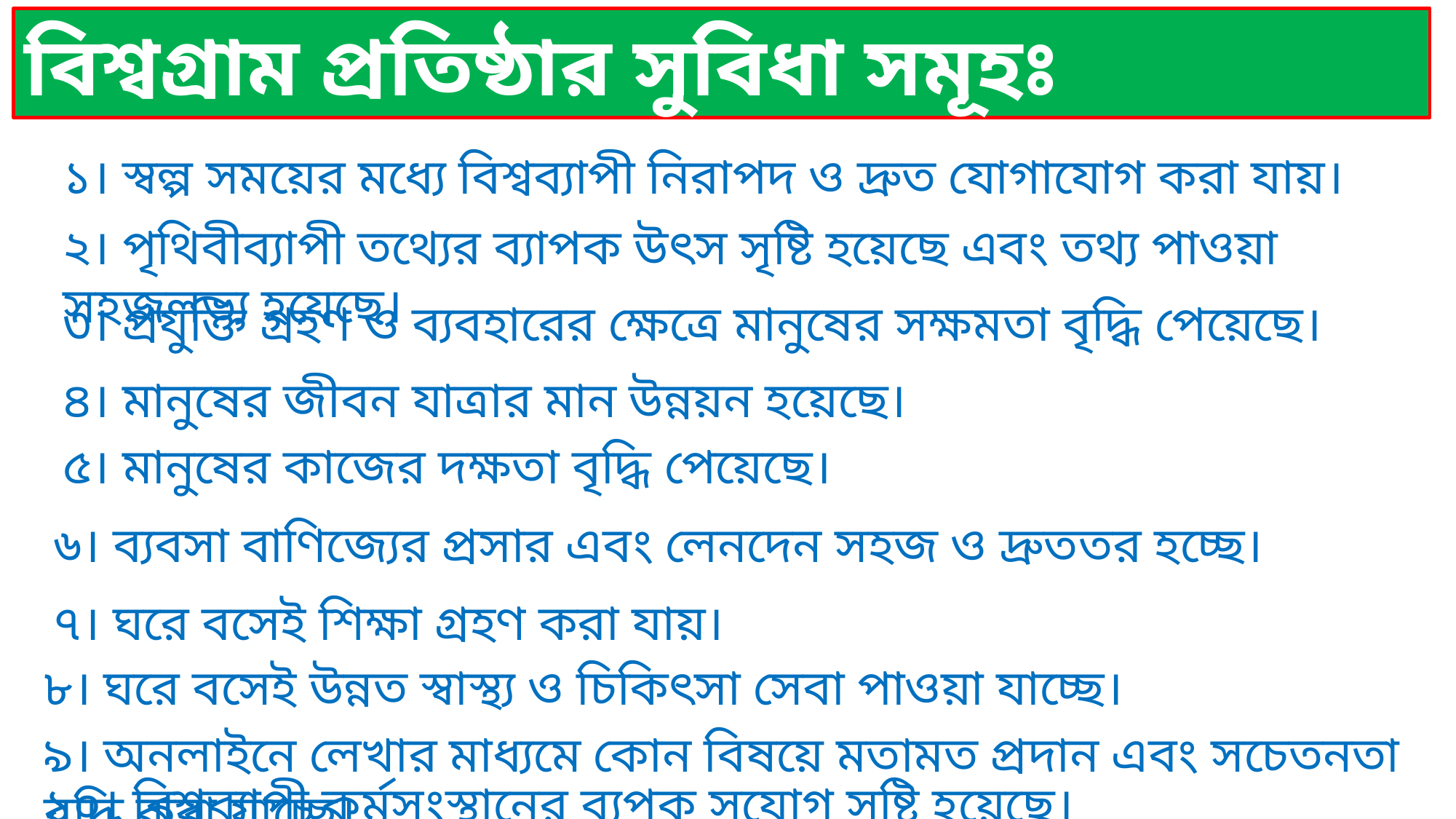

বিশ্বগ্রাম প্রতিষ্ঠার সুবিধা সমূহঃ
১। স্বল্প সময়ের মধ্যে বিশ্বব্যাপী নিরাপদ ও দ্রুত যোগাযোগ করা যায়।
২। পৃথিবীব্যাপী তথ্যের ব্যাপক উৎস সৃষ্টি হয়েছে এবং তথ্য পাওয়া সহজলভ্য হয়েছে।
৩। প্রযুক্তি গ্রহণ ও ব্যবহারের ক্ষেত্রে মানুষের সক্ষমতা বৃদ্ধি পেয়েছে।
৪। মানুষের জীবন যাত্রার মান উন্নয়ন হয়েছে।
৫। মানুষের কাজের দক্ষতা বৃদ্ধি পেয়েছে।
৬। ব্যবসা বাণিজ্যের প্রসার এবং লেনদেন সহজ ও দ্রুততর হচ্ছে।
৭। ঘরে বসেই শিক্ষা গ্রহণ করা যায়।
৮। ঘরে বসেই উন্নত স্বাস্থ্য ও চিকিৎসা সেবা পাওয়া যাচ্ছে।
৯। অনলাইনে লেখার মাধ্যমে কোন বিষয়ে মতামত প্রদান এবং সচেতনতা বৃদ্ধি করা যাচ্ছে।
১০। বিশ্বব্যাপী কর্মসংস্থানের ব্যপক সুযোগ সৃষ্টি হয়েছে।